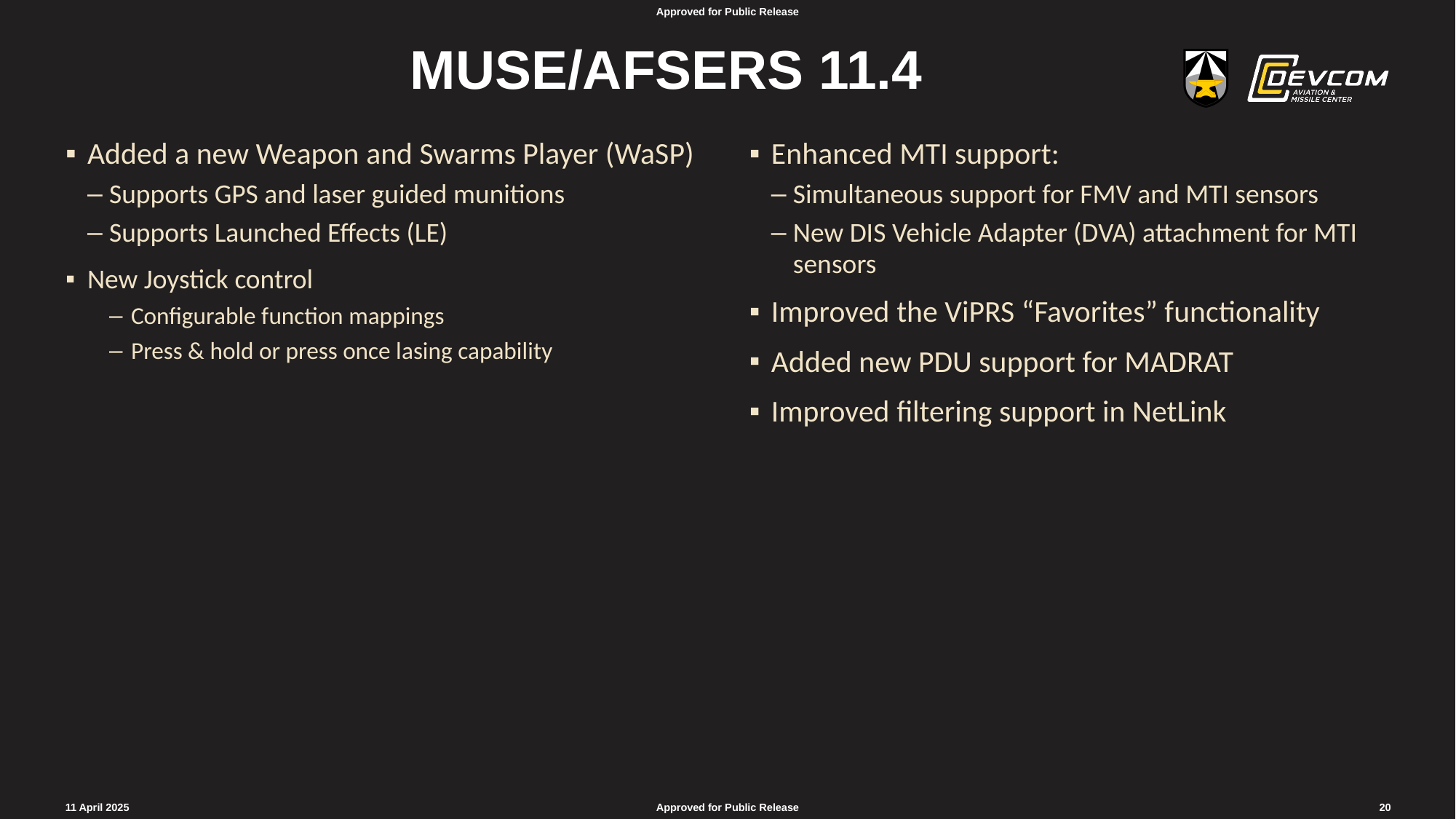

Muse/afsers 11.4
Added a new Weapon and Swarms Player (WaSP)
Supports GPS and laser guided munitions
Supports Launched Effects (LE)
New Joystick control
Configurable function mappings
Press & hold or press once lasing capability
Enhanced MTI support:
Simultaneous support for FMV and MTI sensors
New DIS Vehicle Adapter (DVA) attachment for MTI sensors
Improved the ViPRS “Favorites” functionality
Added new PDU support for MADRAT
Improved filtering support in NetLink

11 April 2025
20